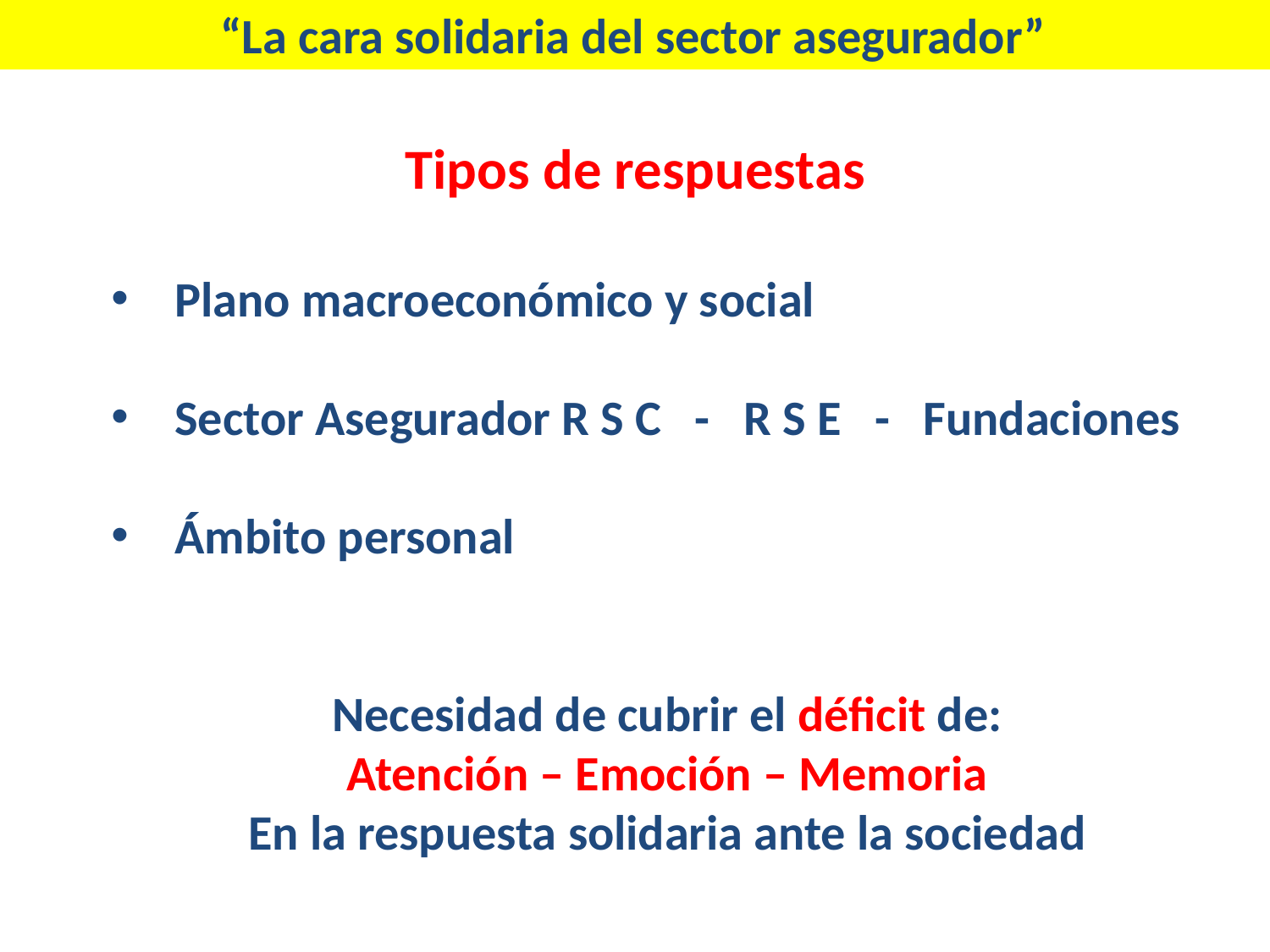

“La cara solidaria del sector asegurador”
Tipos de respuestas

Plano macroeconómico y social

Sector Asegurador R S C   -   R S E   -   Fundaciones

Ámbito personal

Necesidad de cubrir el déficit de:
Atención – Emoción – Memoria
En la respuesta solidaria ante la sociedad